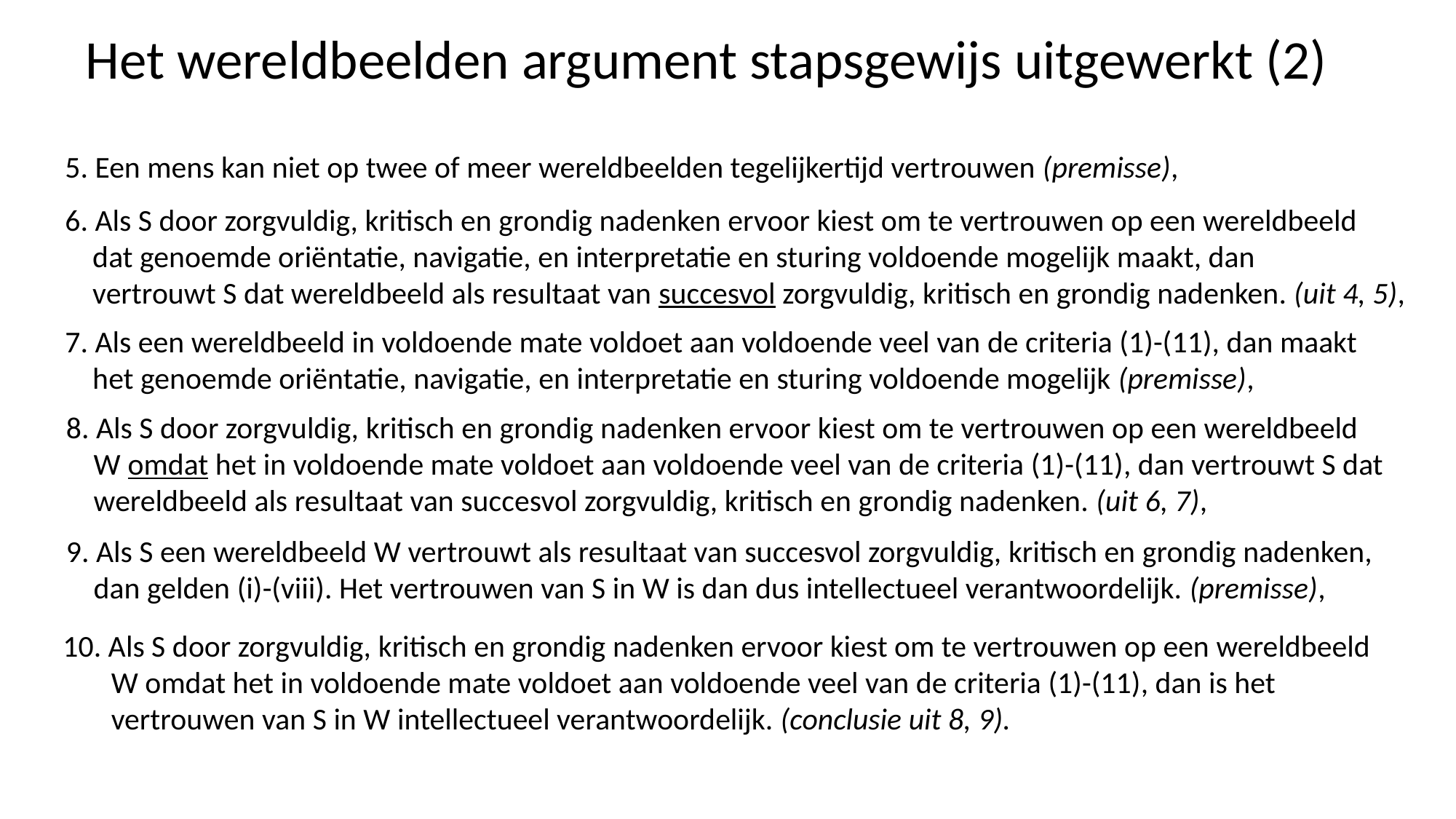

# Het wereldbeelden argument stapsgewijs uitgewerkt (2)
5. Een mens kan niet op twee of meer wereldbeelden tegelijkertijd vertrouwen (premisse),
6. Als S door zorgvuldig, kritisch en grondig nadenken ervoor kiest om te vertrouwen op een wereldbeeld
    dat genoemde oriëntatie, navigatie, en interpretatie en sturing voldoende mogelijk maakt, dan
    vertrouwt S dat wereldbeeld als resultaat van succesvol zorgvuldig, kritisch en grondig nadenken. (uit 4, 5),
7. Als een wereldbeeld in voldoende mate voldoet aan voldoende veel van de criteria (1)-(11), dan maakt
    het genoemde oriëntatie, navigatie, en interpretatie en sturing voldoende mogelijk (premisse),
8. Als S door zorgvuldig, kritisch en grondig nadenken ervoor kiest om te vertrouwen op een wereldbeeld
    W omdat het in voldoende mate voldoet aan voldoende veel van de criteria (1)-(11), dan vertrouwt S dat
    wereldbeeld als resultaat van succesvol zorgvuldig, kritisch en grondig nadenken. (uit 6, 7),
9. Als S een wereldbeeld W vertrouwt als resultaat van succesvol zorgvuldig, kritisch en grondig nadenken,
    dan gelden (i)-(viii). Het vertrouwen van S in W is dan dus intellectueel verantwoordelijk. (premisse),
10. Als S door zorgvuldig, kritisch en grondig nadenken ervoor kiest om te vertrouwen op een wereldbeeld
       W omdat het in voldoende mate voldoet aan voldoende veel van de criteria (1)-(11), dan is het
       vertrouwen van S in W intellectueel verantwoordelijk. (conclusie uit 8, 9).